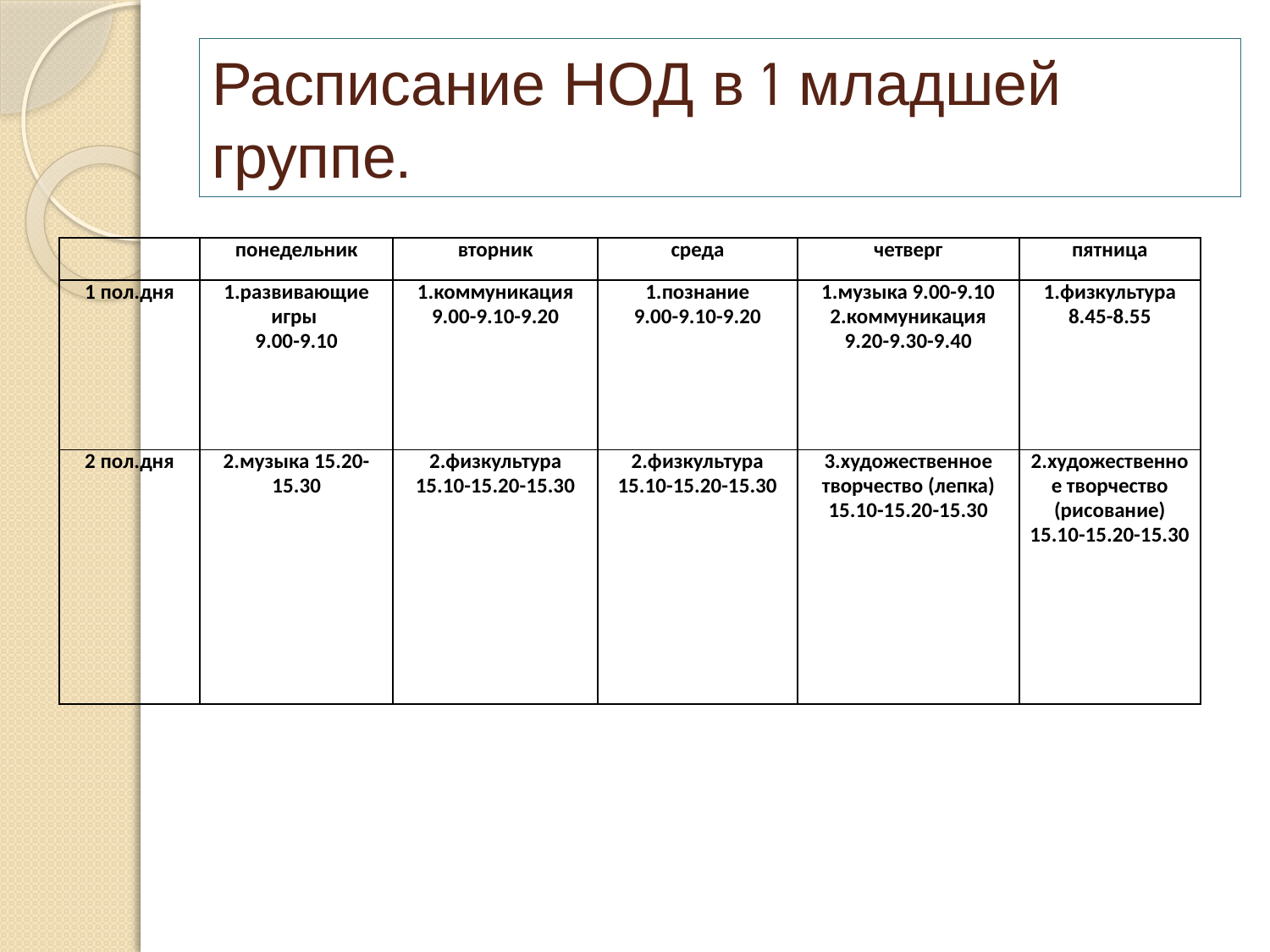

# Расписание НОД в 1 младшей группе.
|  | понедельник | вторник | среда | четверг | пятница |
| --- | --- | --- | --- | --- | --- |
| 1 пол.дня | 1.развивающие игры 9.00-9.10 | 1.коммуникация 9.00-9.10-9.20 | 1.познание 9.00-9.10-9.20 | 1.музыка 9.00-9.10 2.коммуникация 9.20-9.30-9.40 | 1.физкультура 8.45-8.55 |
| 2 пол.дня | 2.музыка 15.20-15.30 | 2.физкультура 15.10-15.20-15.30 | 2.физкультура 15.10-15.20-15.30 | 3.художественное творчество (лепка) 15.10-15.20-15.30 | 2.художественное творчество (рисование) 15.10-15.20-15.30 |